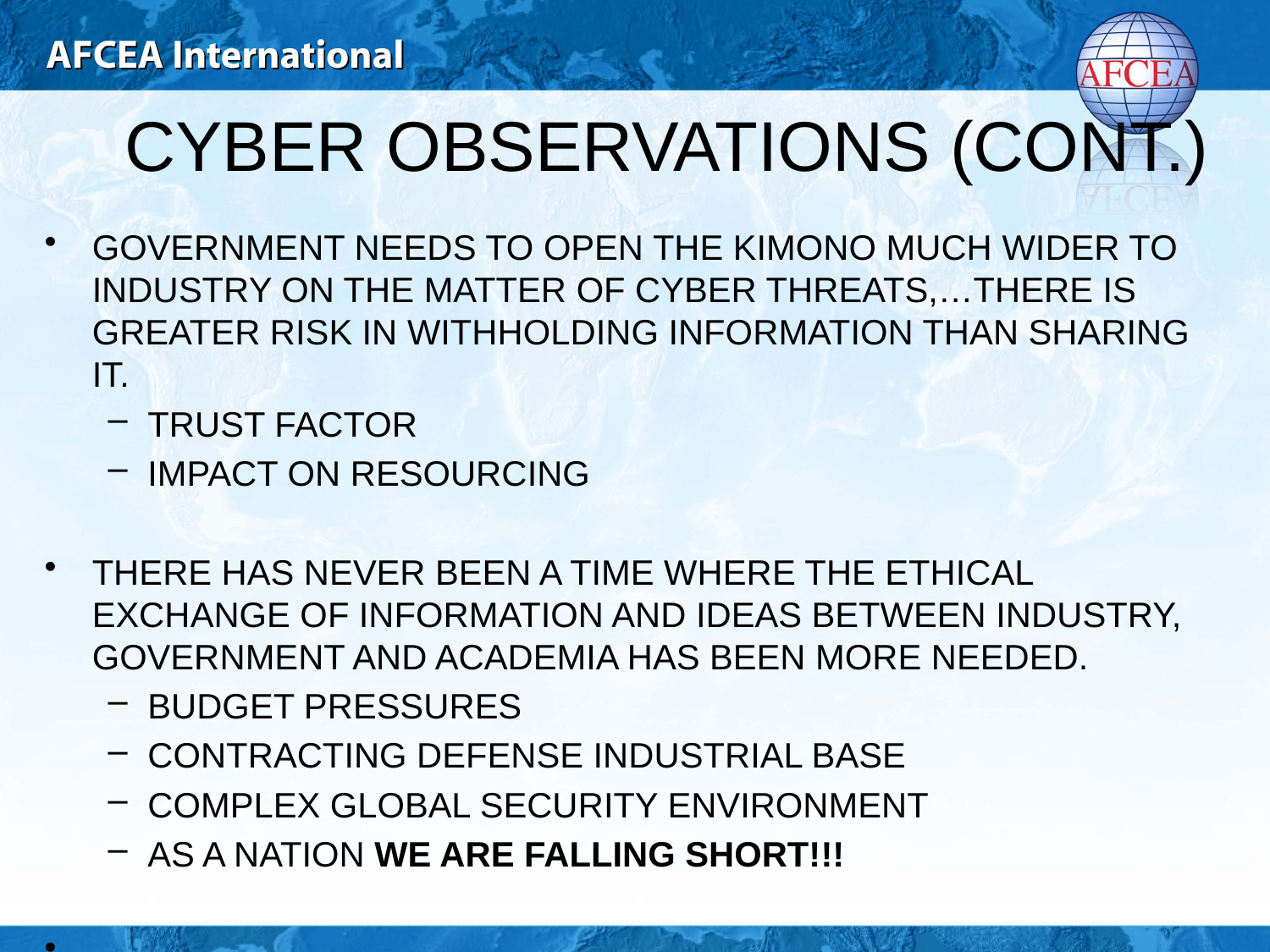

# CYBER OBSERVATIONS (CONT.)

GOVERNMENT NEEDS TO OPEN THE KIMONO MUCH WIDER TO INDUSTRY ON THE MATTER OF CYBER THREATS,…THERE IS GREATER RISK IN WITHHOLDING INFORMATION THAN SHARING IT.
TRUST FACTOR
IMPACT ON RESOURCING

THERE HAS NEVER BEEN A TIME WHERE THE ETHICAL EXCHANGE OF INFORMATION AND IDEAS BETWEEN INDUSTRY, GOVERNMENT AND ACADEMIA HAS BEEN MORE NEEDED.
BUDGET PRESSURES
CONTRACTING DEFENSE INDUSTRIAL BASE
COMPLEX GLOBAL SECURITY ENVIRONMENT
AS A NATION WE ARE FALLING SHORT!!!

.

.